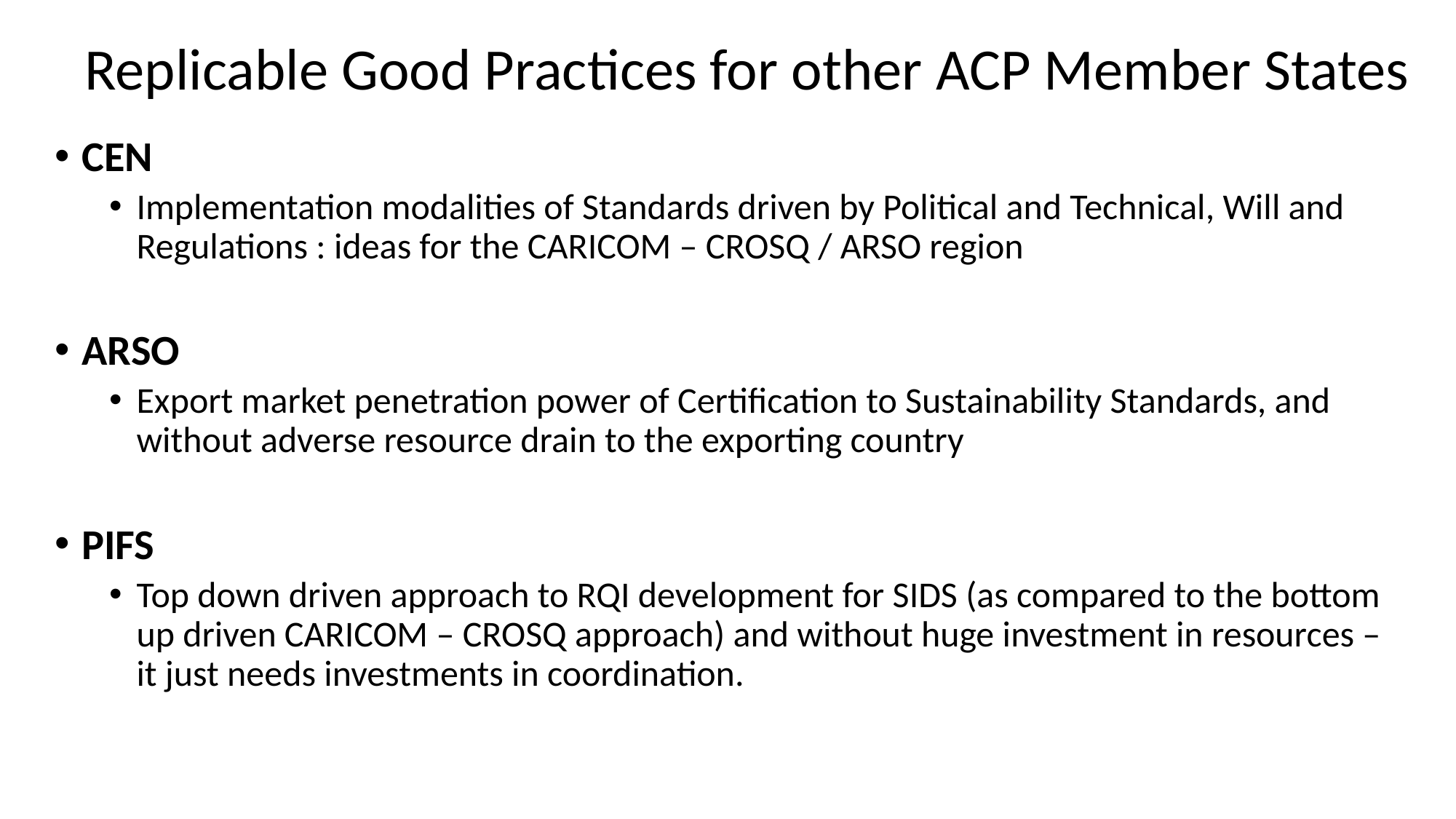

# Replicable Good Practices for other ACP Member States
CEN
Implementation modalities of Standards driven by Political and Technical, Will and Regulations : ideas for the CARICOM – CROSQ / ARSO region

ARSO
Export market penetration power of Certification to Sustainability Standards, and without adverse resource drain to the exporting country

PIFS
Top down driven approach to RQI development for SIDS (as compared to the bottom up driven CARICOM – CROSQ approach) and without huge investment in resources – it just needs investments in coordination.